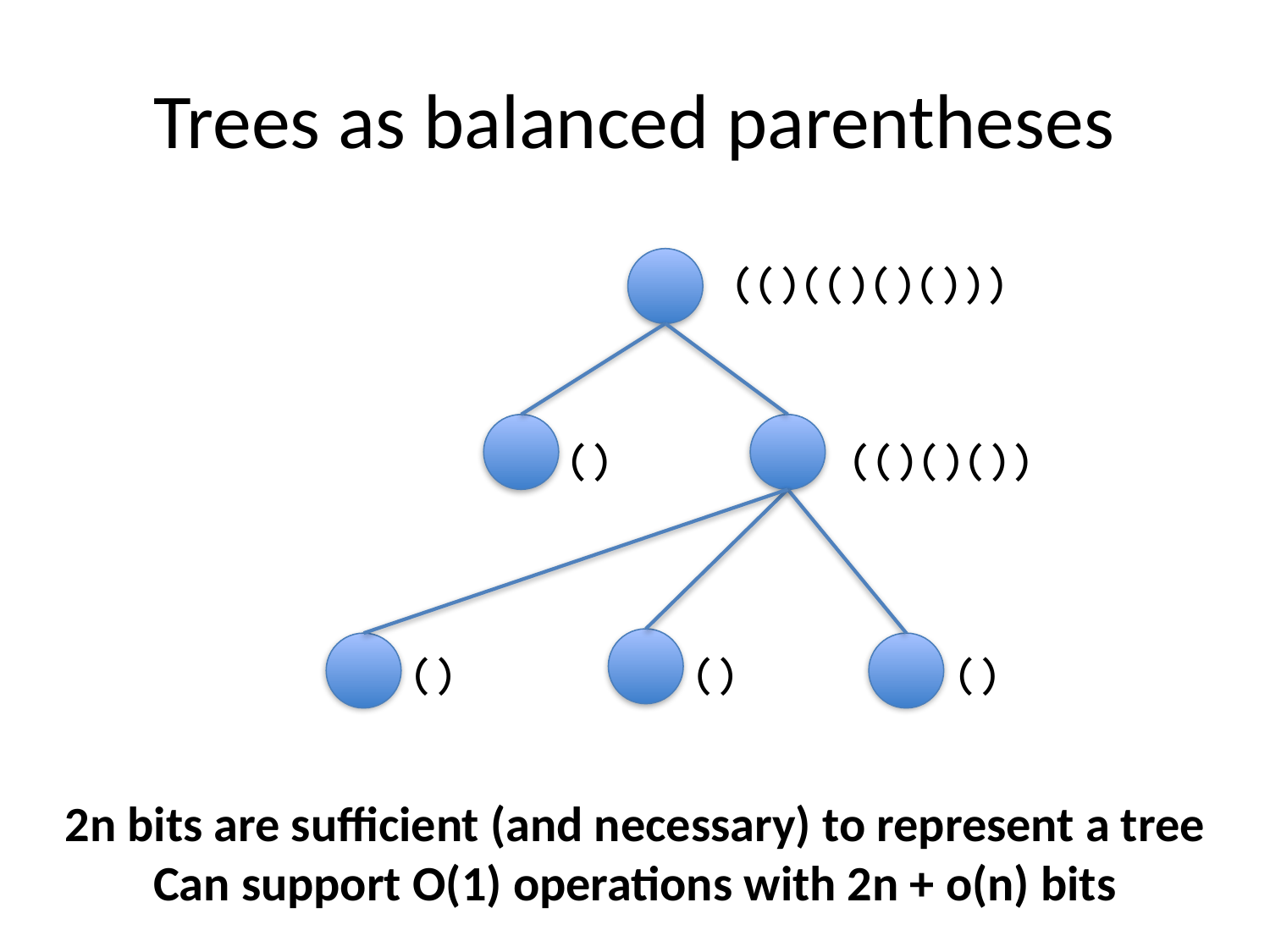

# Trees as balanced parentheses

(()(()()()))
()
()
()
()
(()()())
2n bits are sufficient (and necessary) to represent a tree
Can support O(1) operations with 2n + o(n) bits